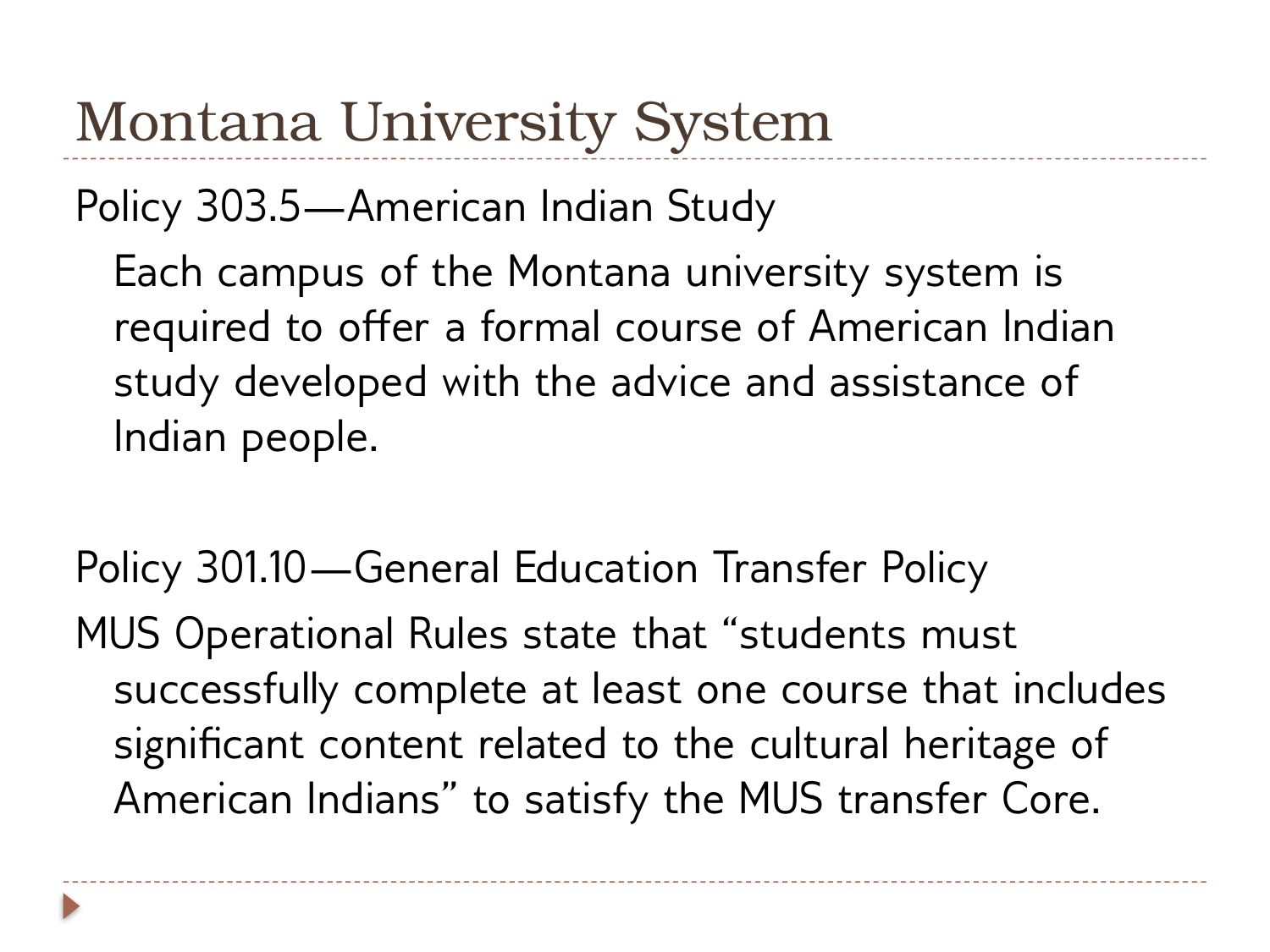

# Montana University System
Policy 303.5—American Indian Study
	Each campus of the Montana university system is required to offer a formal course of American Indian study developed with the advice and assistance of Indian people.

Policy 301.10—General Education Transfer Policy
MUS Operational Rules state that “students must successfully complete at least one course that includes significant content related to the cultural heritage of American Indians” to satisfy the MUS transfer Core.